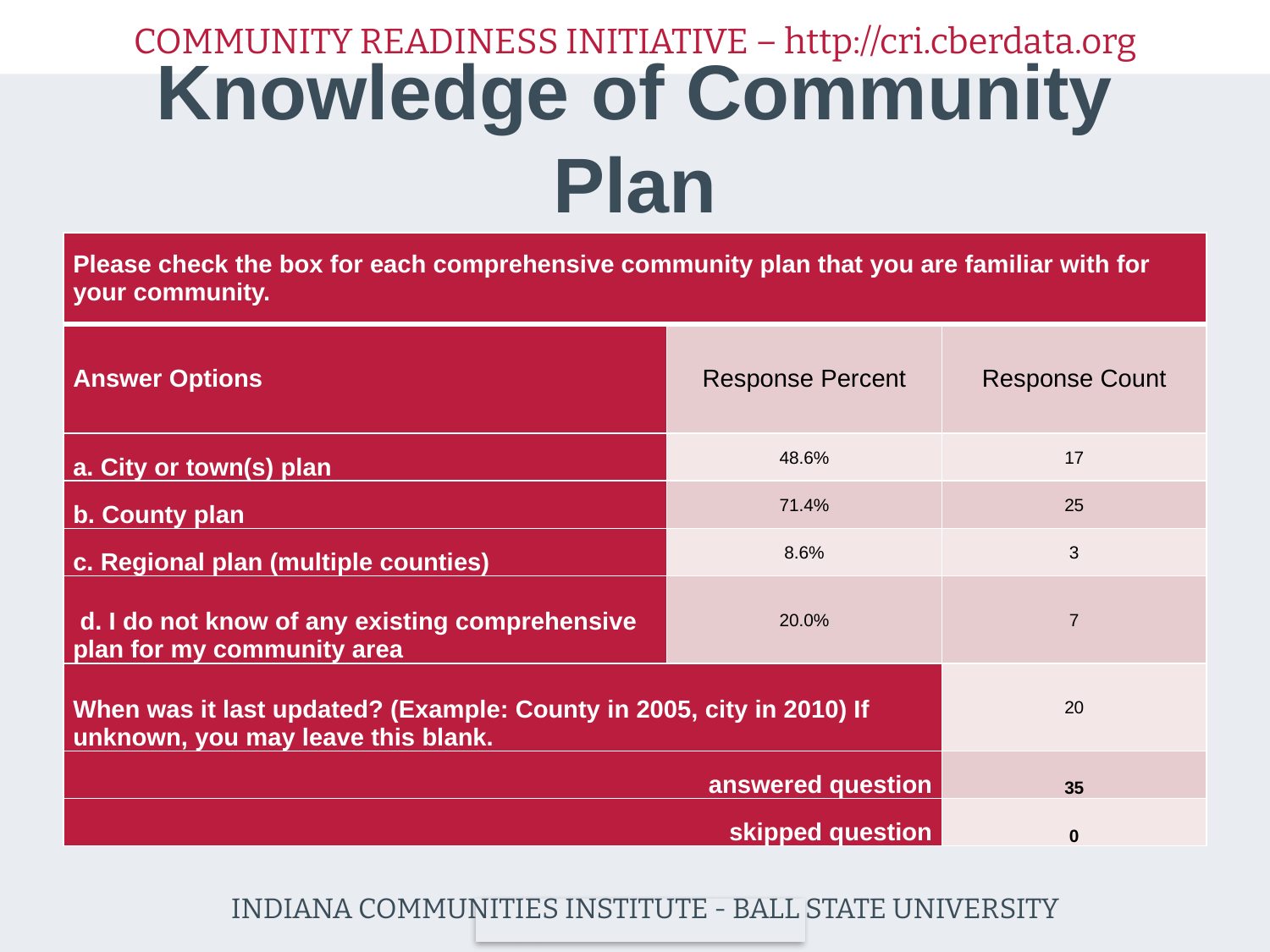

# Knowledge of Community Plan
| Please check the box for each comprehensive community plan that you are familiar with for your community. |  |  |
| --- | --- | --- |
| Answer Options | Response Percent | Response Count |
| a. City or town(s) plan | 48.6% | 17 |
| b. County plan | 71.4% | 25 |
| c. Regional plan (multiple counties) | 8.6% | 3 |
| d. I do not know of any existing comprehensive plan for my community area | 20.0% | 7 |
| When was it last updated? (Example: County in 2005, city in 2010) If unknown, you may leave this blank. |  | 20 |
| answered question |  | 35 |
| skipped question |  | 0 |